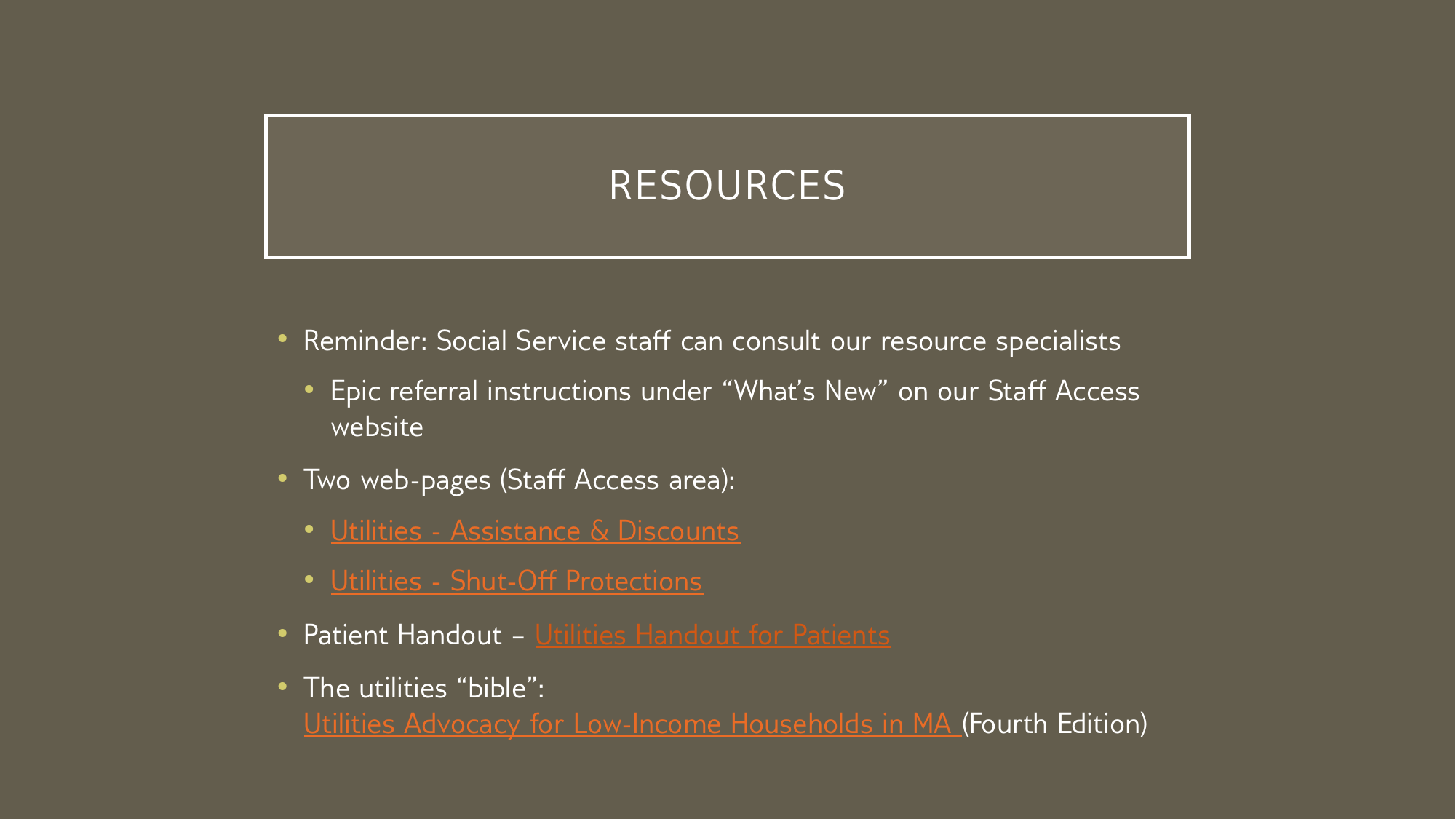

# Resources
Reminder: Social Service staff can consult our resource specialists
Epic referral instructions under “What’s New” on our Staff Access website
Two web-pages (Staff Access area):
Utilities - Assistance & Discounts
Utilities - Shut-Off Protections
Patient Handout – Utilities Handout for Patients
The utilities “bible”: Utilities Advocacy for Low-Income Households in MA (Fourth Edition)